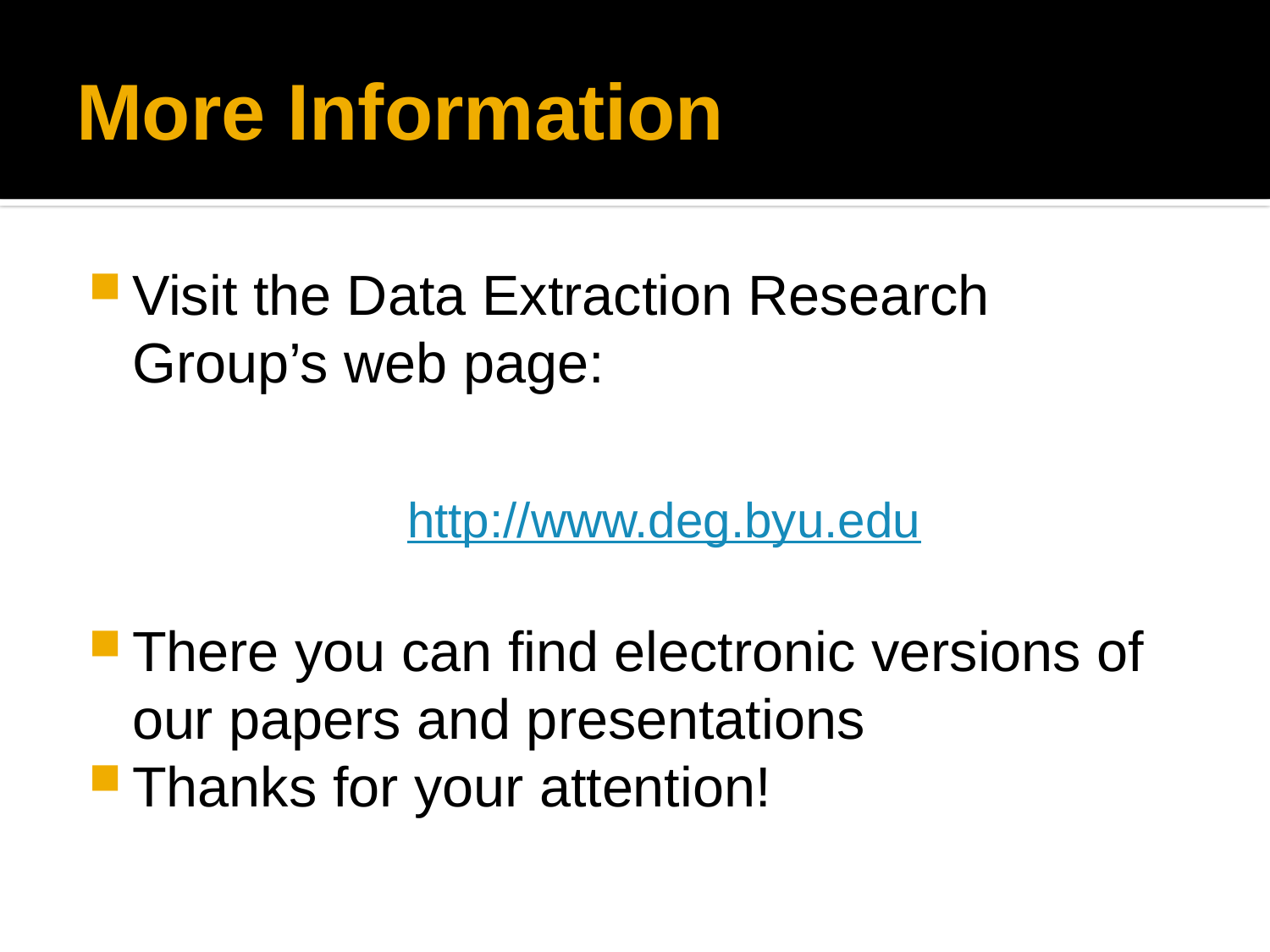

# More Information
Visit the Data Extraction Research Group’s web page:

http://www.deg.byu.edu

There you can find electronic versions of our papers and presentations
Thanks for your attention!